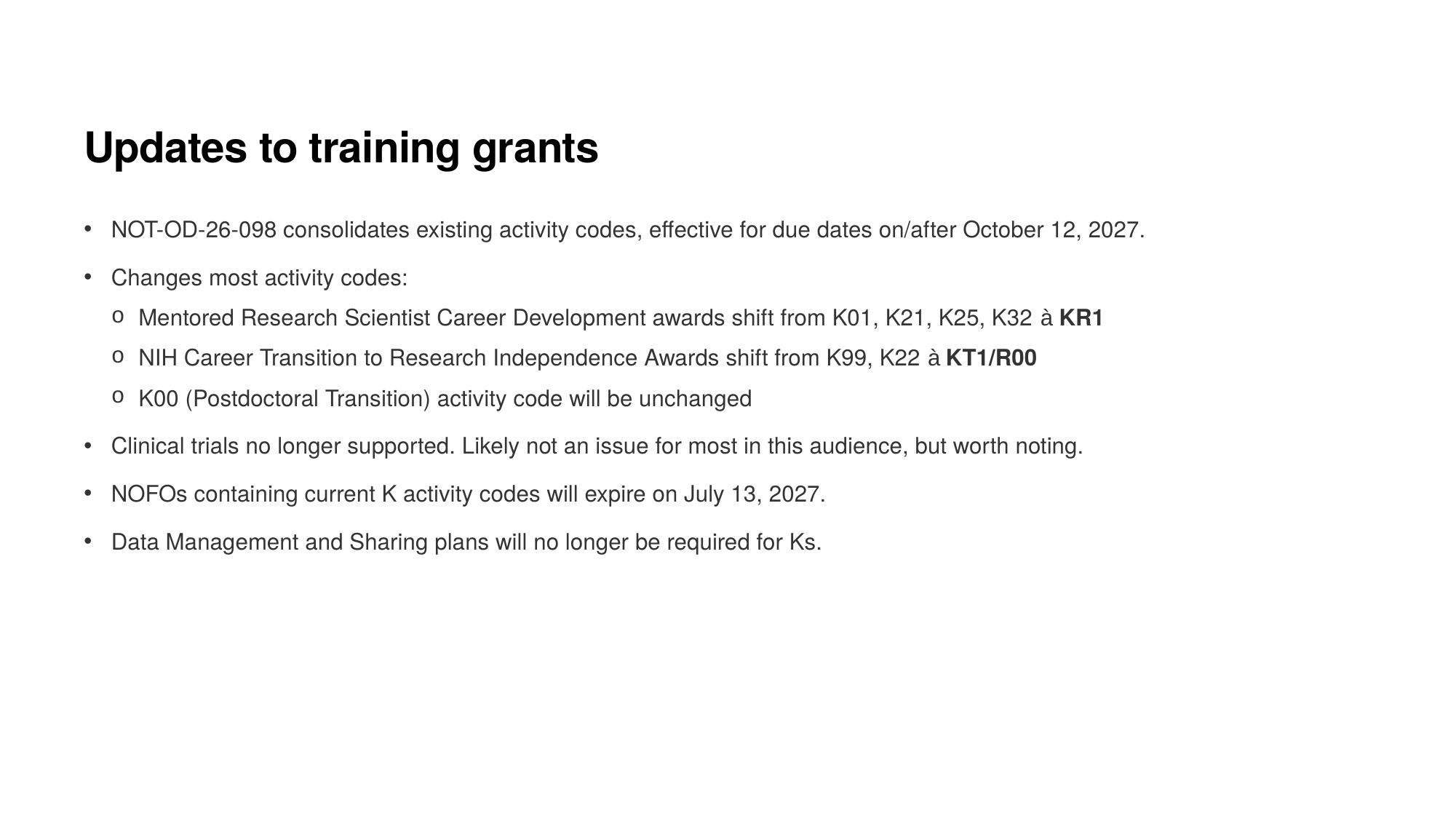

# Updates to training grants
NOT-OD-26-098 consolidates existing activity codes, effective for due dates on/after October 12, 2027.
Changes most activity codes:
Mentored Research Scientist Career Development awards shift from K01, K21, K25, K32 à KR1
NIH Career Transition to Research Independence Awards shift from K99, K22 à KT1/R00
K00 (Postdoctoral Transition) activity code will be unchanged
Clinical trials no longer supported. Likely not an issue for most in this audience, but worth noting.
NOFOs containing current K activity codes will expire on July 13, 2027.
Data Management and Sharing plans will no longer be required for Ks.